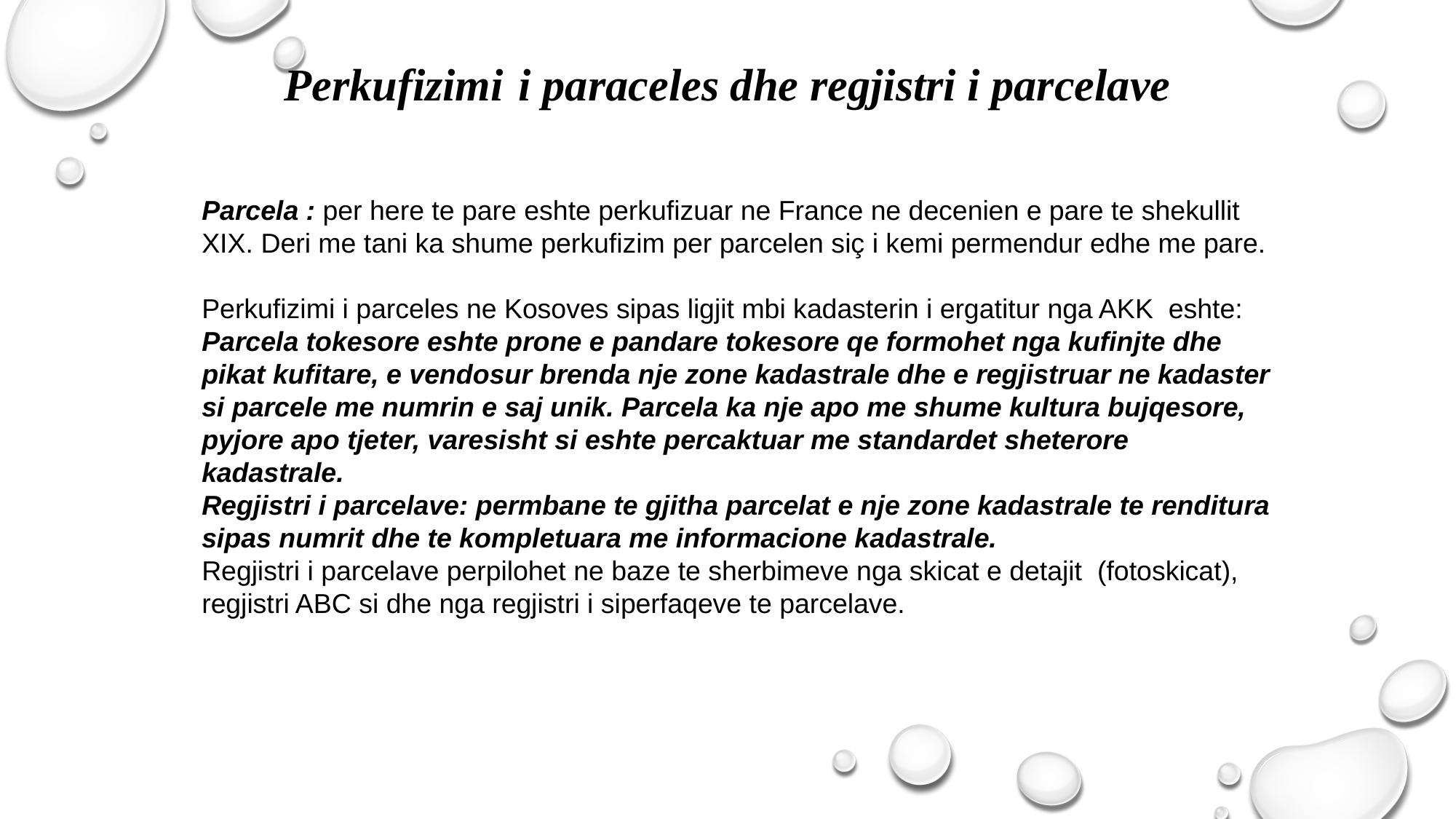

# Perkufizimi i paraceles dhe regjistri i parcelave
Parcela : per here te pare eshte perkufizuar ne France ne decenien e pare te shekullit XIX. Deri me tani ka shume perkufizim per parcelen siç i kemi permendur edhe me pare.

Perkufizimi i parceles ne Kosoves sipas ligjit mbi kadasterin i ergatitur nga AKK  eshte:
Parcela tokesore eshte prone e pandare tokesore qe formohet nga kufinjte dhe pikat kufitare, e vendosur brenda nje zone kadastrale dhe e regjistruar ne kadaster si parcele me numrin e saj unik. Parcela ka nje apo me shume kultura bujqesore, pyjore apo tjeter, varesisht si eshte percaktuar me standardet sheterore kadastrale.
Regjistri i parcelave: permbane te gjitha parcelat e nje zone kadastrale te renditura sipas numrit dhe te kompletuara me informacione kadastrale.
Regjistri i parcelave perpilohet ne baze te sherbimeve nga skicat e detajit  (fotoskicat), regjistri ABC si dhe nga regjistri i siperfaqeve te parcelave.